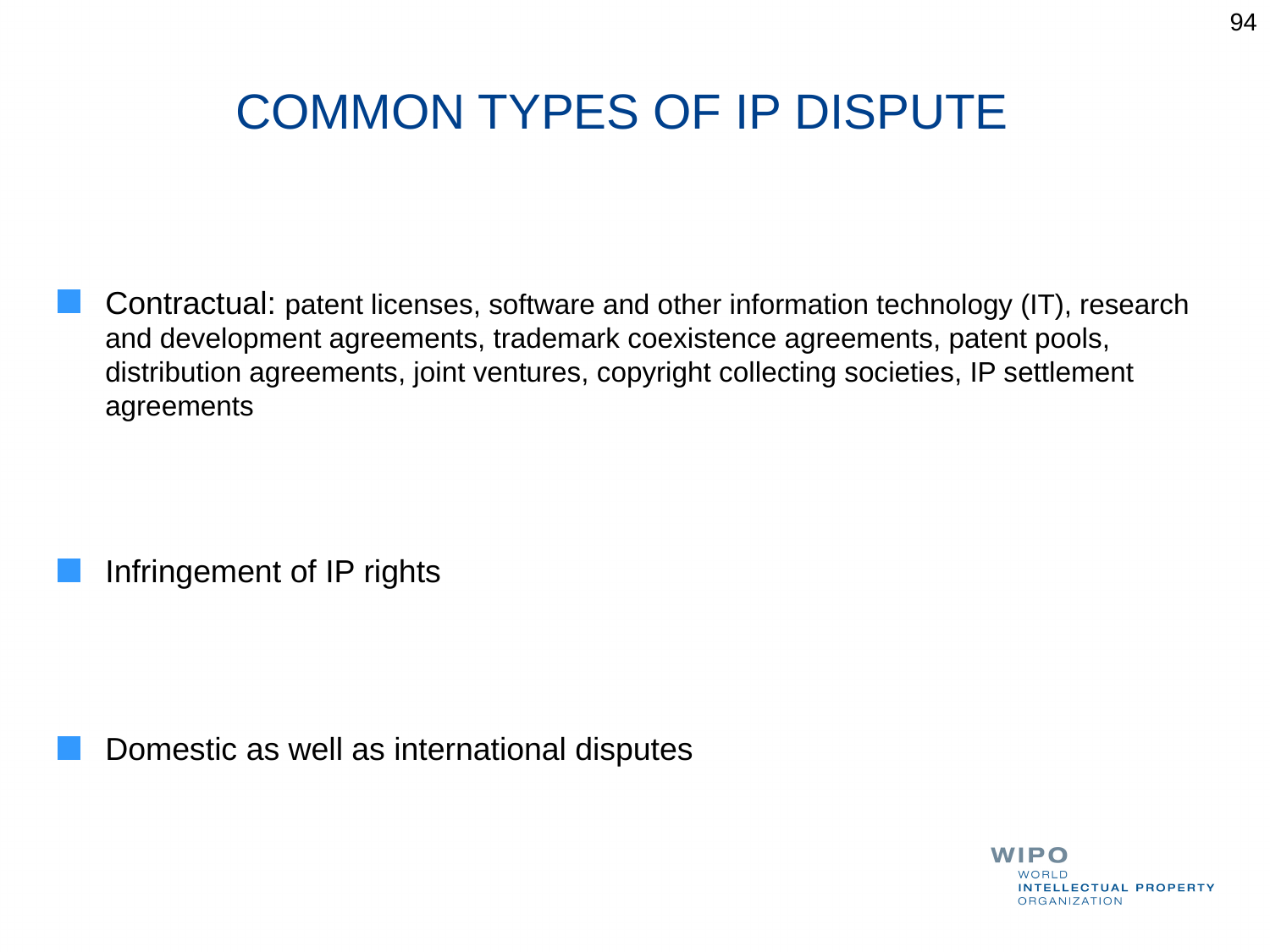

94
 COMMON TYPES OF IP DISPUTE

Contractual: patent licenses, software and other information technology (IT), research and development agreements, trademark coexistence agreements, patent pools, distribution agreements, joint ventures, copyright collecting societies, IP settlement agreements

Infringement of IP rights

Domestic as well as international disputes